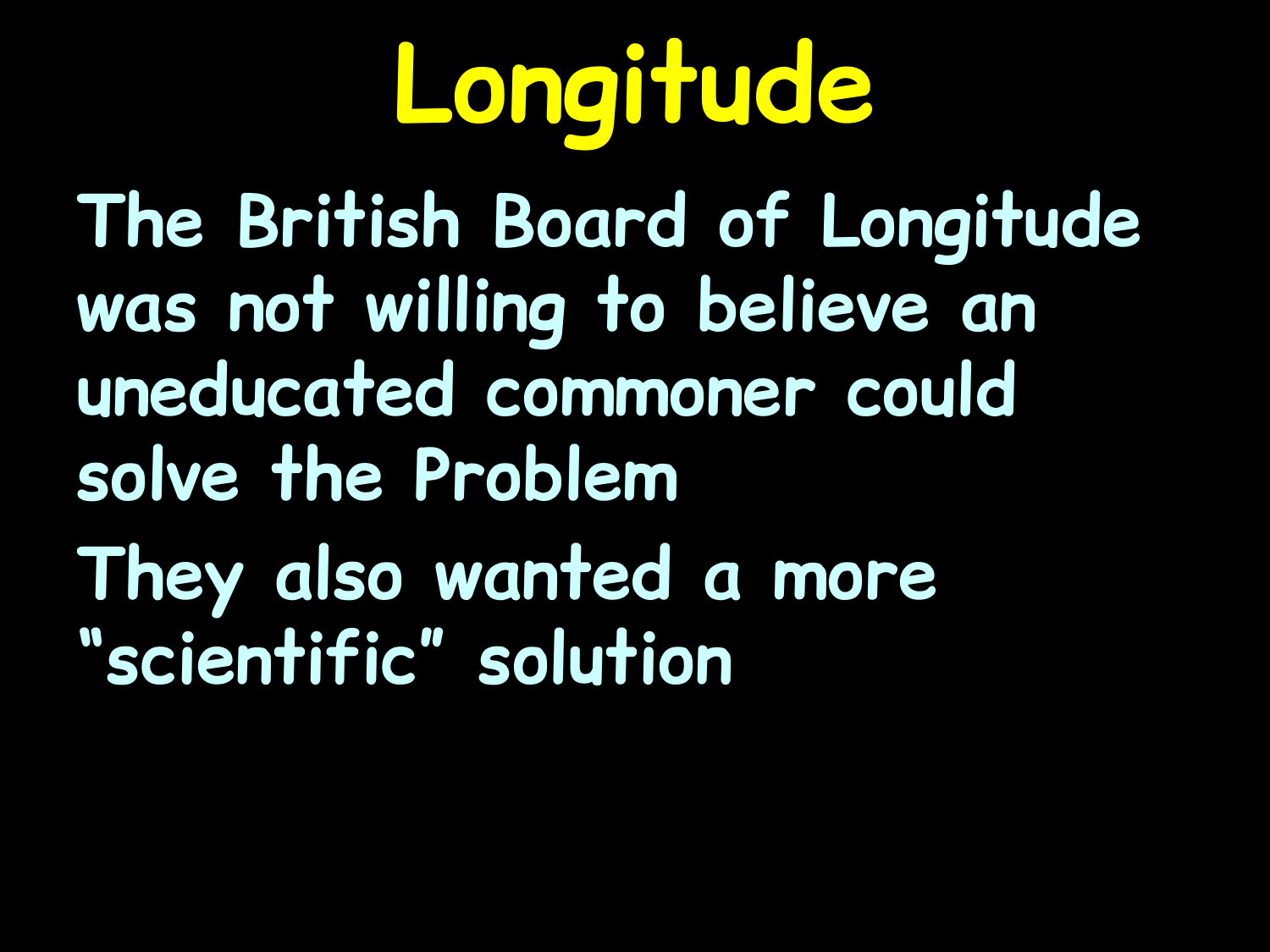

# Longitude
The British Board of Longitude was not willing to believe an uneducated commoner could solve the Problem
They also wanted a more “scientific” solution